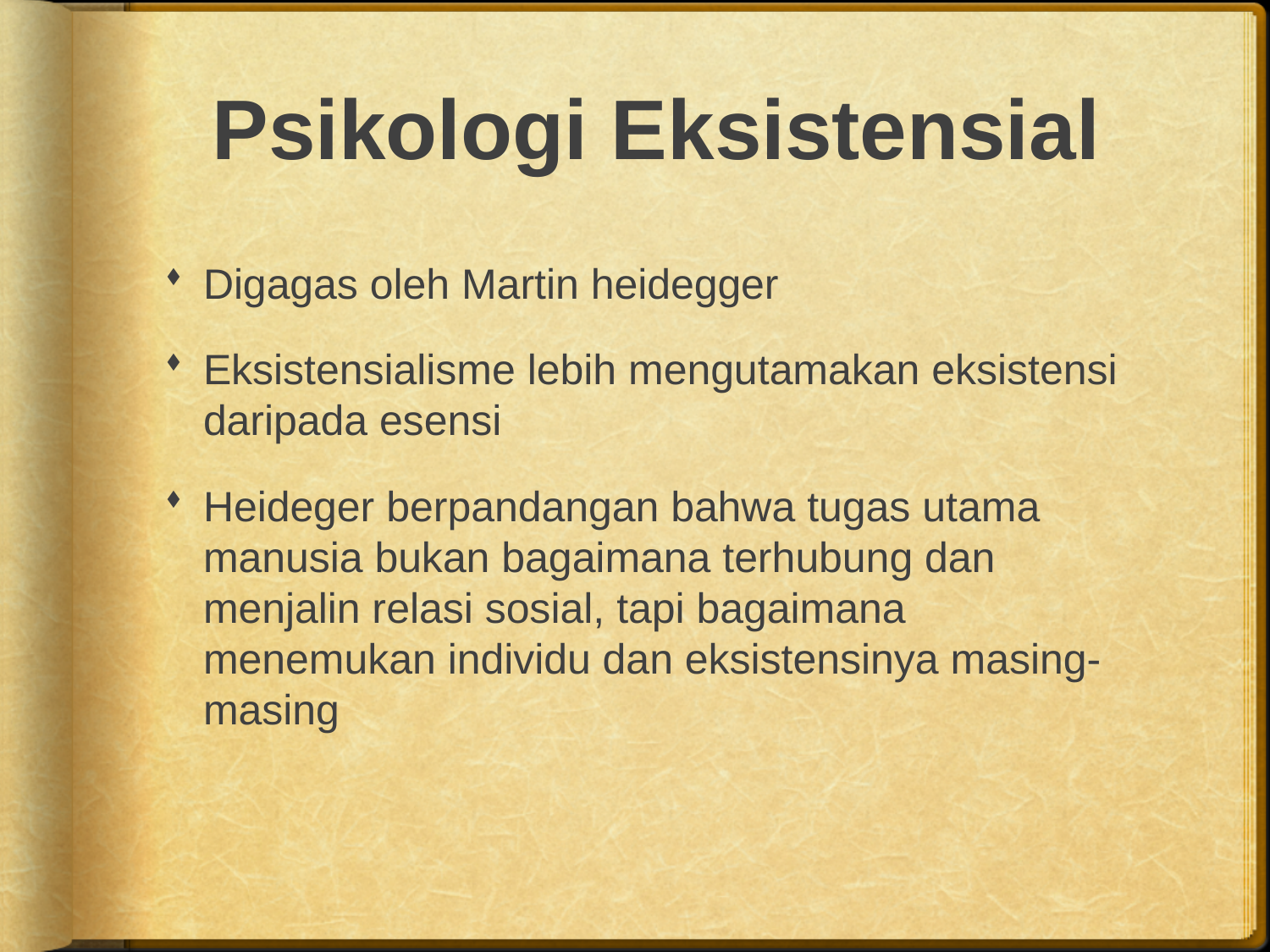

# Psikologi Eksistensial
Digagas oleh Martin heidegger
Eksistensialisme lebih mengutamakan eksistensi daripada esensi
Heideger berpandangan bahwa tugas utama manusia bukan bagaimana terhubung dan menjalin relasi sosial, tapi bagaimana menemukan individu dan eksistensinya masing-masing